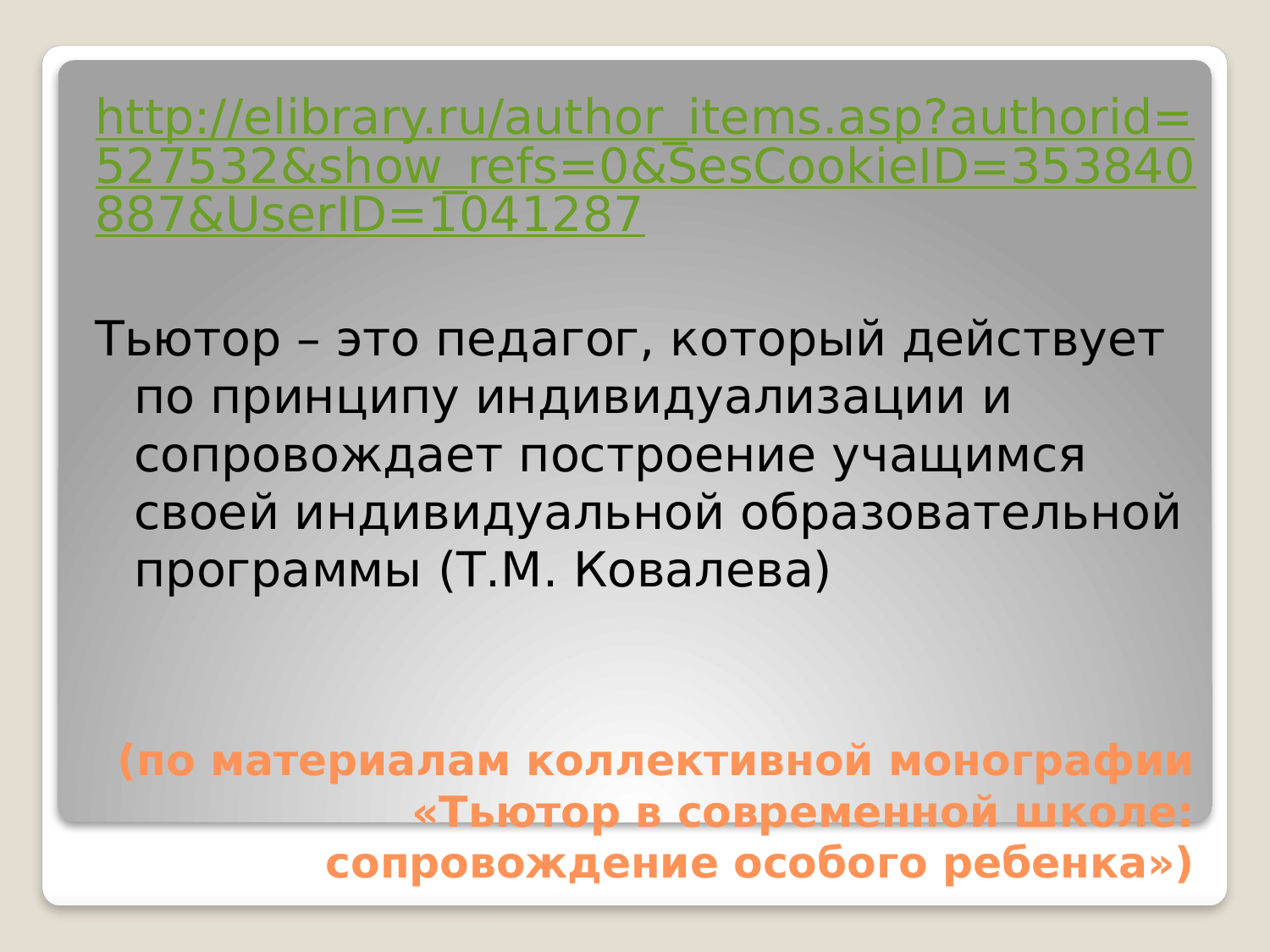

http://elibrary.ru/author_items.asp?authorid=527532&show_refs=0&SesCookieID=353840887&UserID=1041287

Тьютор – это педагог, который действует по принципу индивидуализации и сопровождает построение учащимся своей индивидуальной образовательной программы (Т.М. Ковалева)

# (по материалам коллективной монографии «Тьютор в современной школе: сопровождение особого ребенка»)